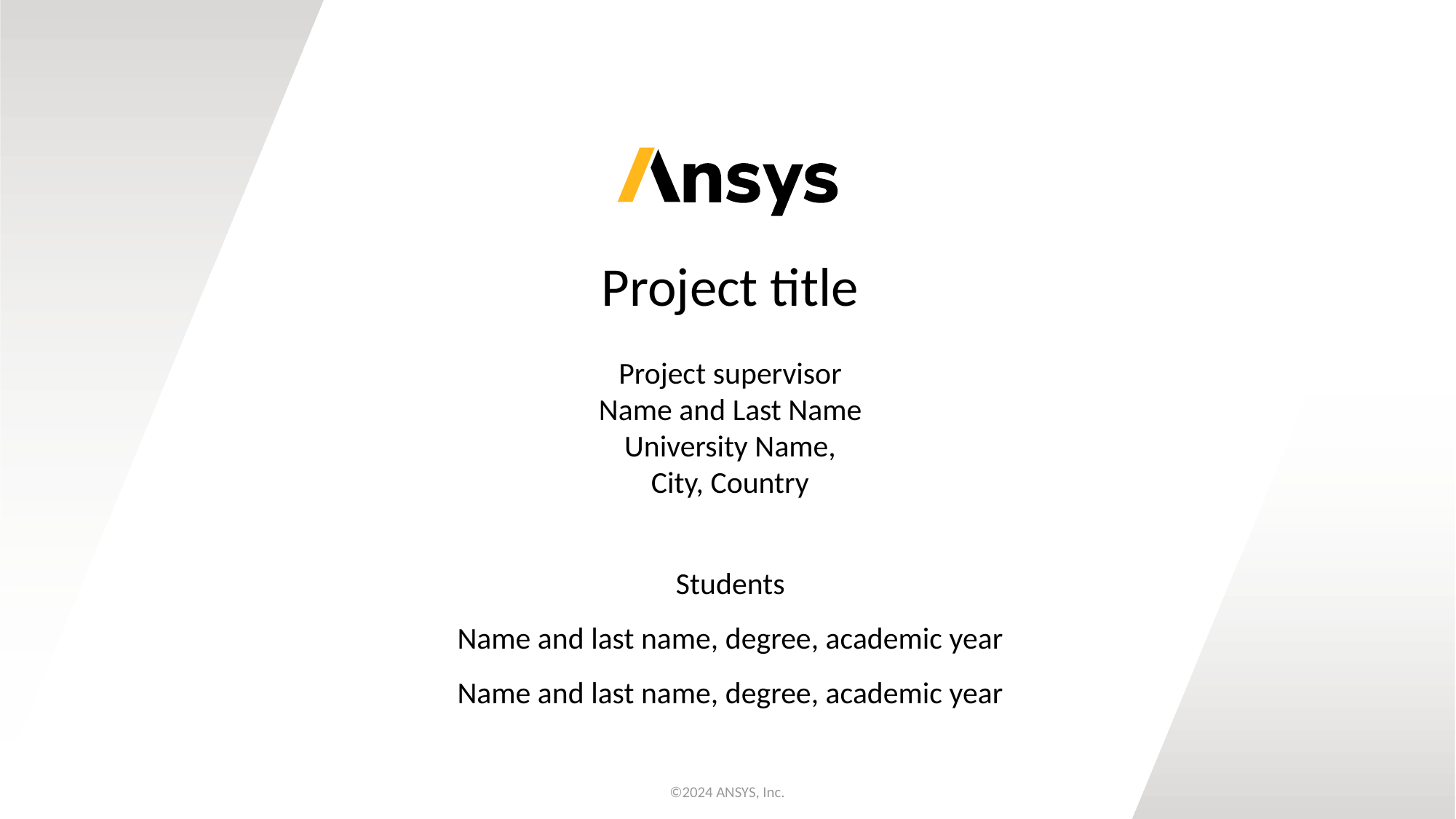

# Project title Project supervisor Name and Last Name University Name, City, Country
Students
Name and last name, degree, academic year
Name and last name, degree, academic year